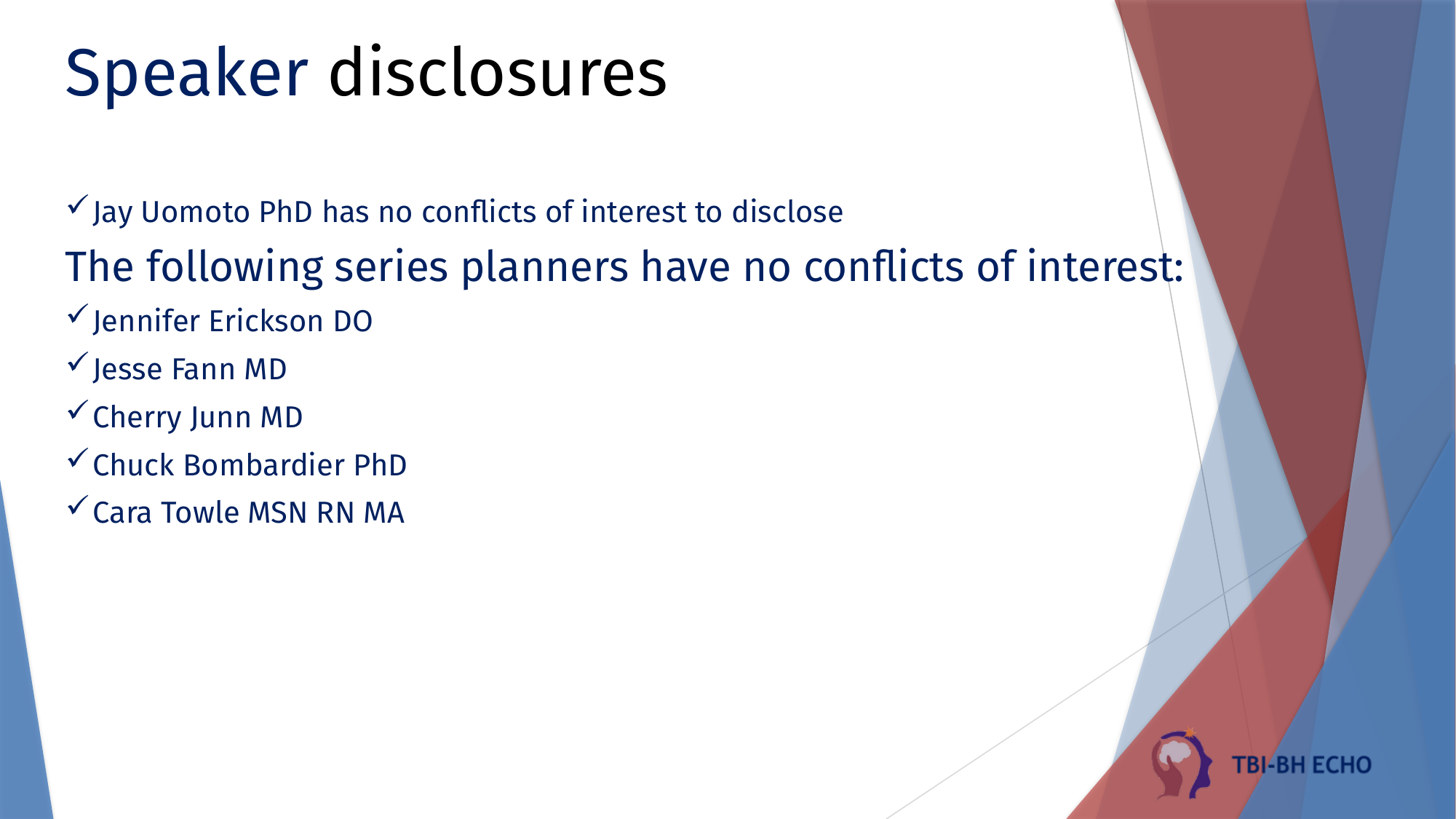

Speaker disclosures
Jay Uomoto PhD has no conflicts of interest to disclose
The following series planners have no conflicts of interest:
Jennifer Erickson DO
Jesse Fann MD
Cherry Junn MD
Chuck Bombardier PhD
Cara Towle MSN RN MA